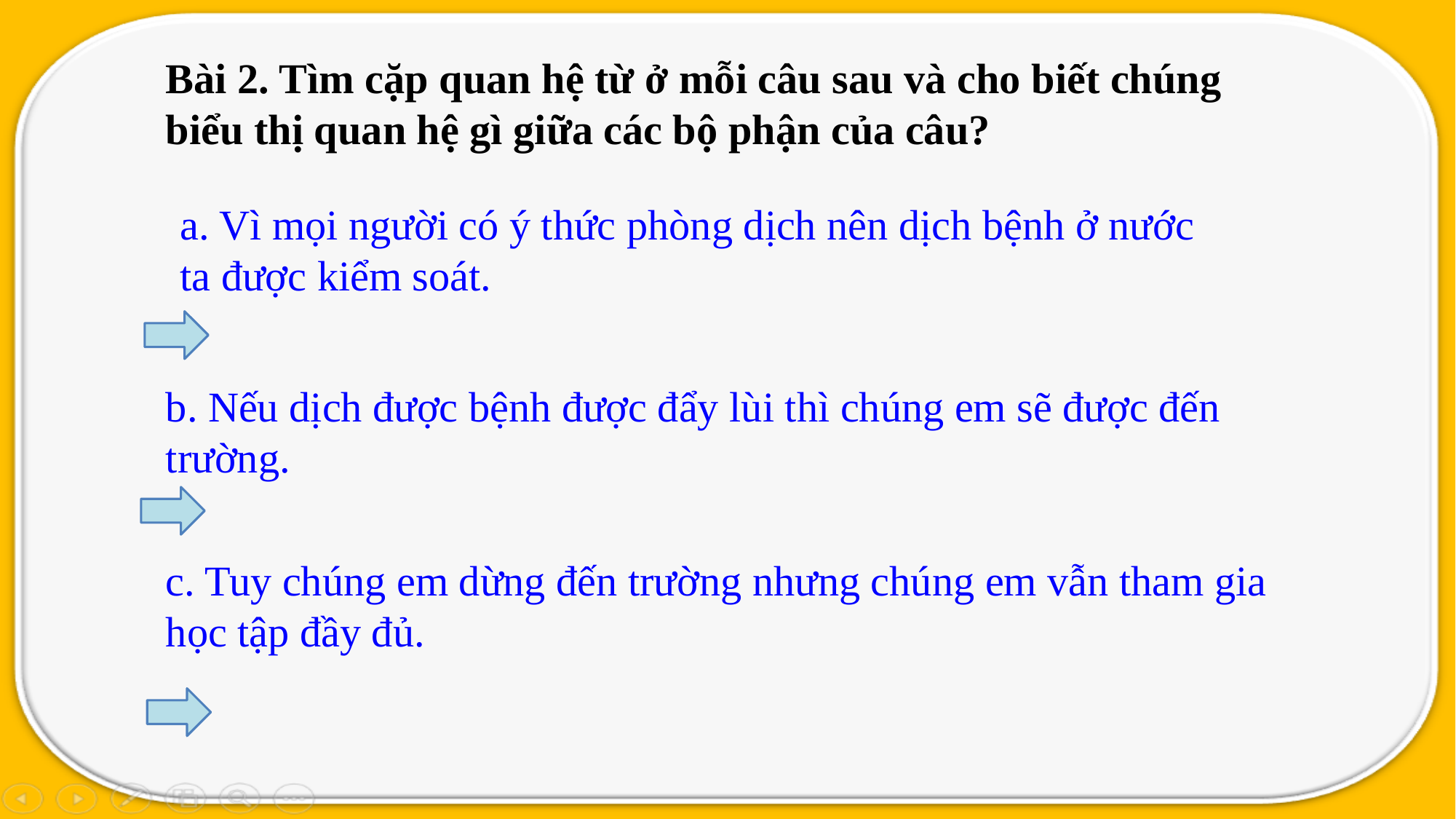

Bài 2. Tìm cặp quan hệ từ ở mỗi câu sau và cho biết chúng biểu thị quan hệ gì giữa các bộ phận của câu?
a. Vì mọi người có ý thức phòng dịch nên dịch bệnh ở nước ta được kiểm soát.

b. Nếu dịch được bệnh được đẩy lùi thì chúng em sẽ được đến trường.

c. Tuy chúng em dừng đến trường nhưng chúng em vẫn tham gia học tập đầy đủ.